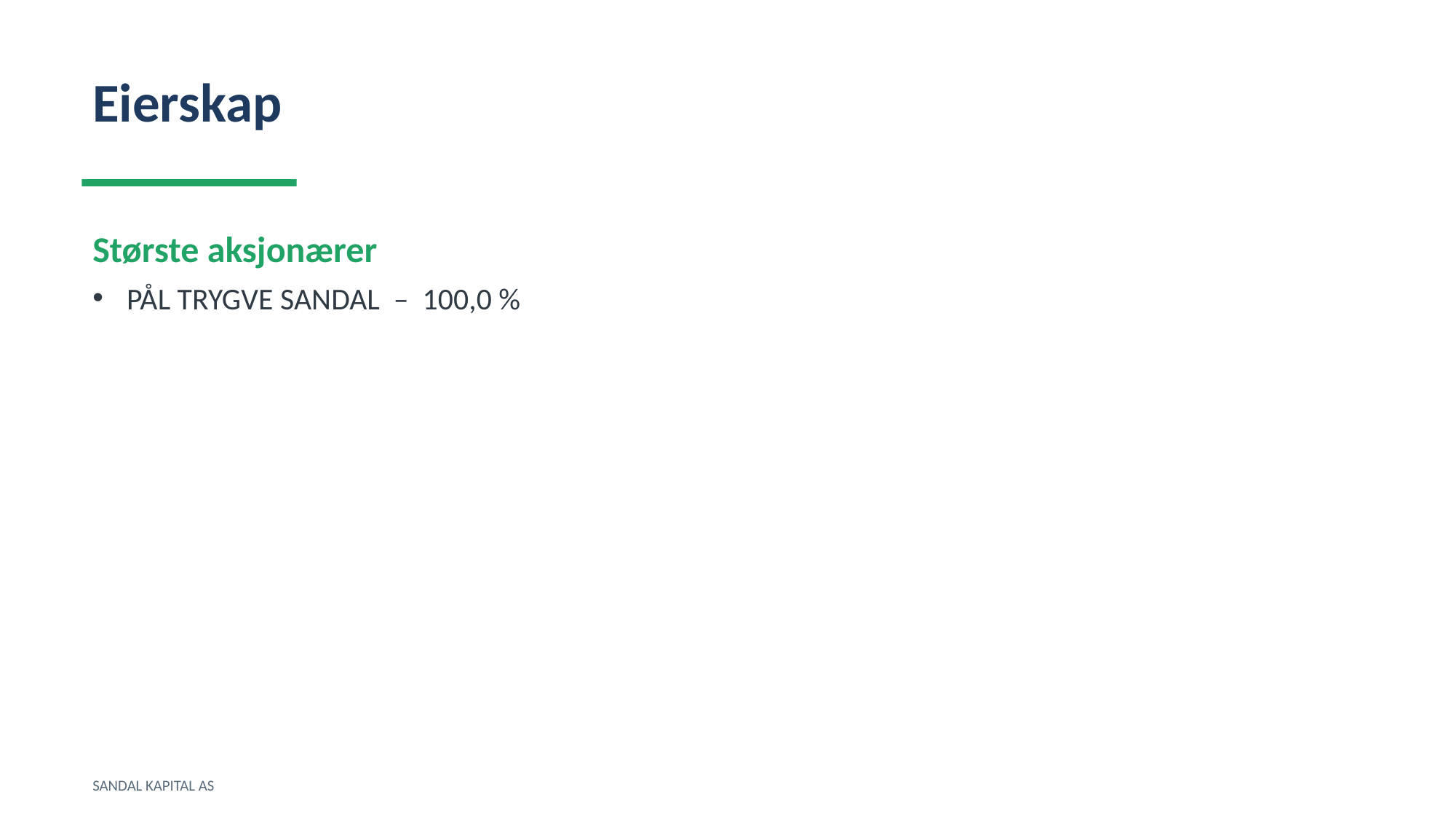

Eierskap

Største aksjonærer
PÅL TRYGVE SANDAL  –  100,0 %
SANDAL KAPITAL AS